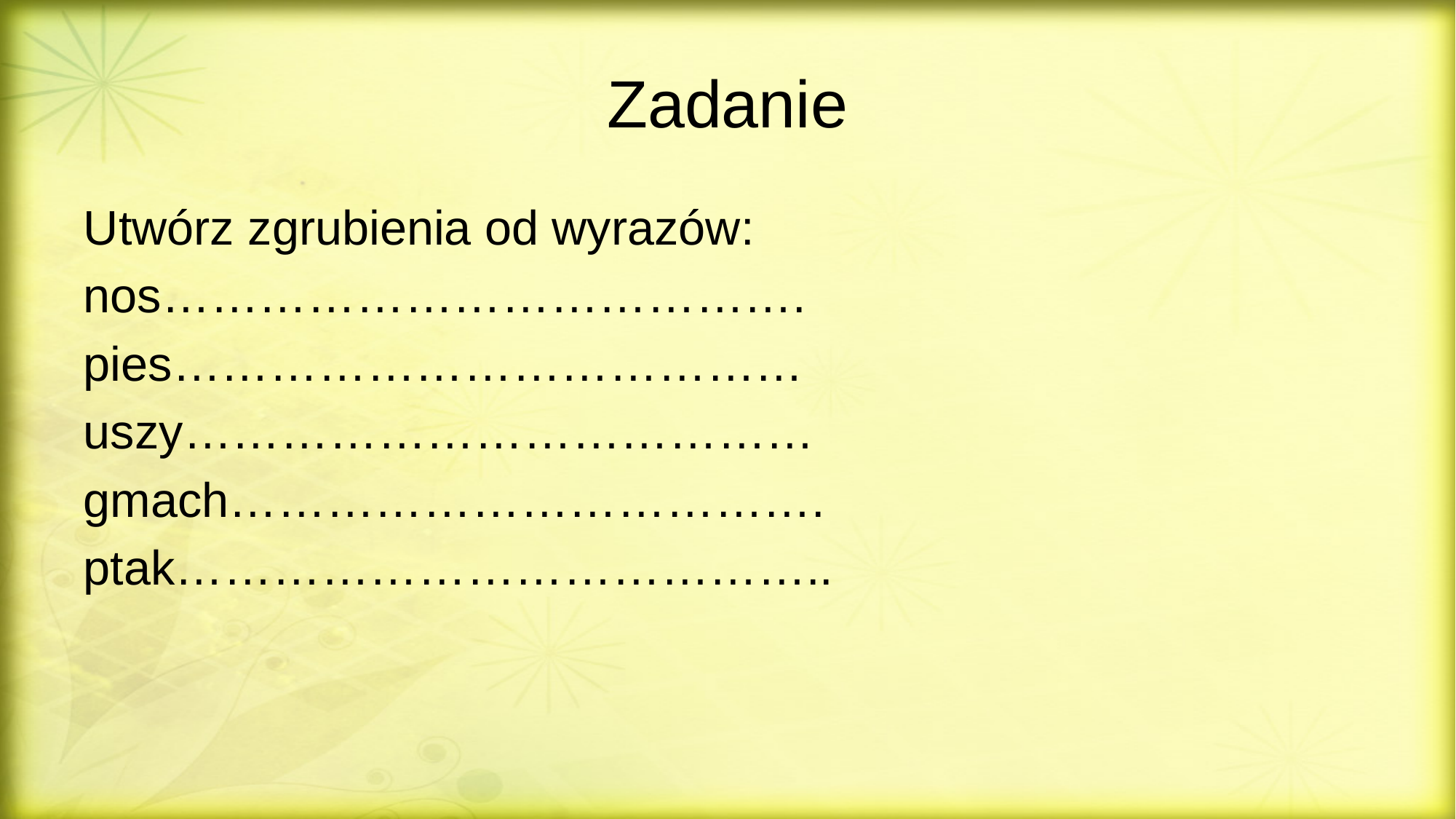

# Zadanie
Utwórz zgrubienia od wyrazów:
nos………………………………….
pies…………………………………
uszy…………………………………
gmach……………………………….
ptak…………………………………..